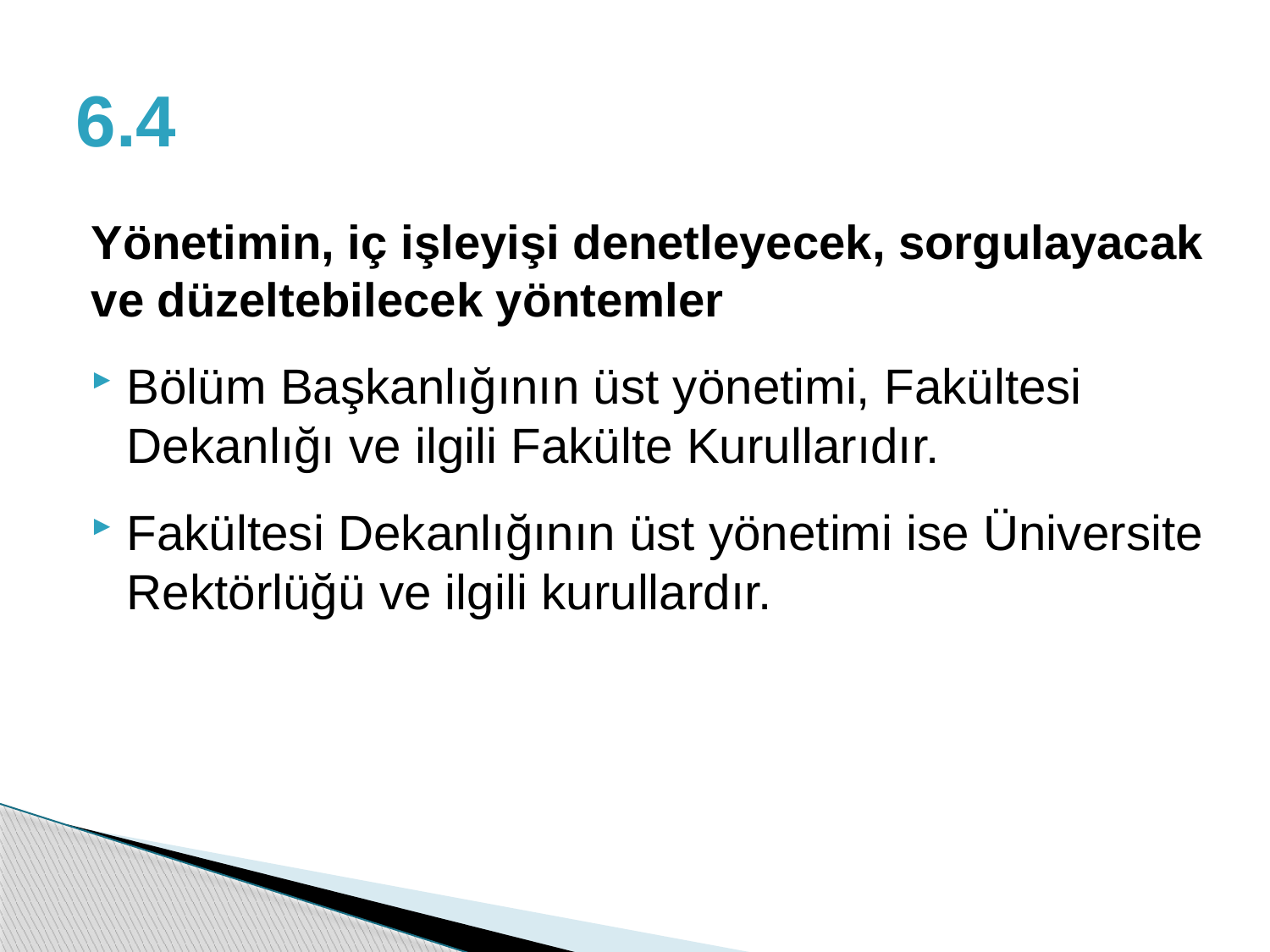

# 6.4
Yönetimin, iç işleyişi denetleyecek, sorgulayacak ve düzeltebilecek yöntemler
Bölüm Başkanlığının üst yönetimi, Fakültesi Dekanlığı ve ilgili Fakülte Kurullarıdır.
Fakültesi Dekanlığının üst yönetimi ise Üniversite Rektörlüğü ve ilgili kurullardır.